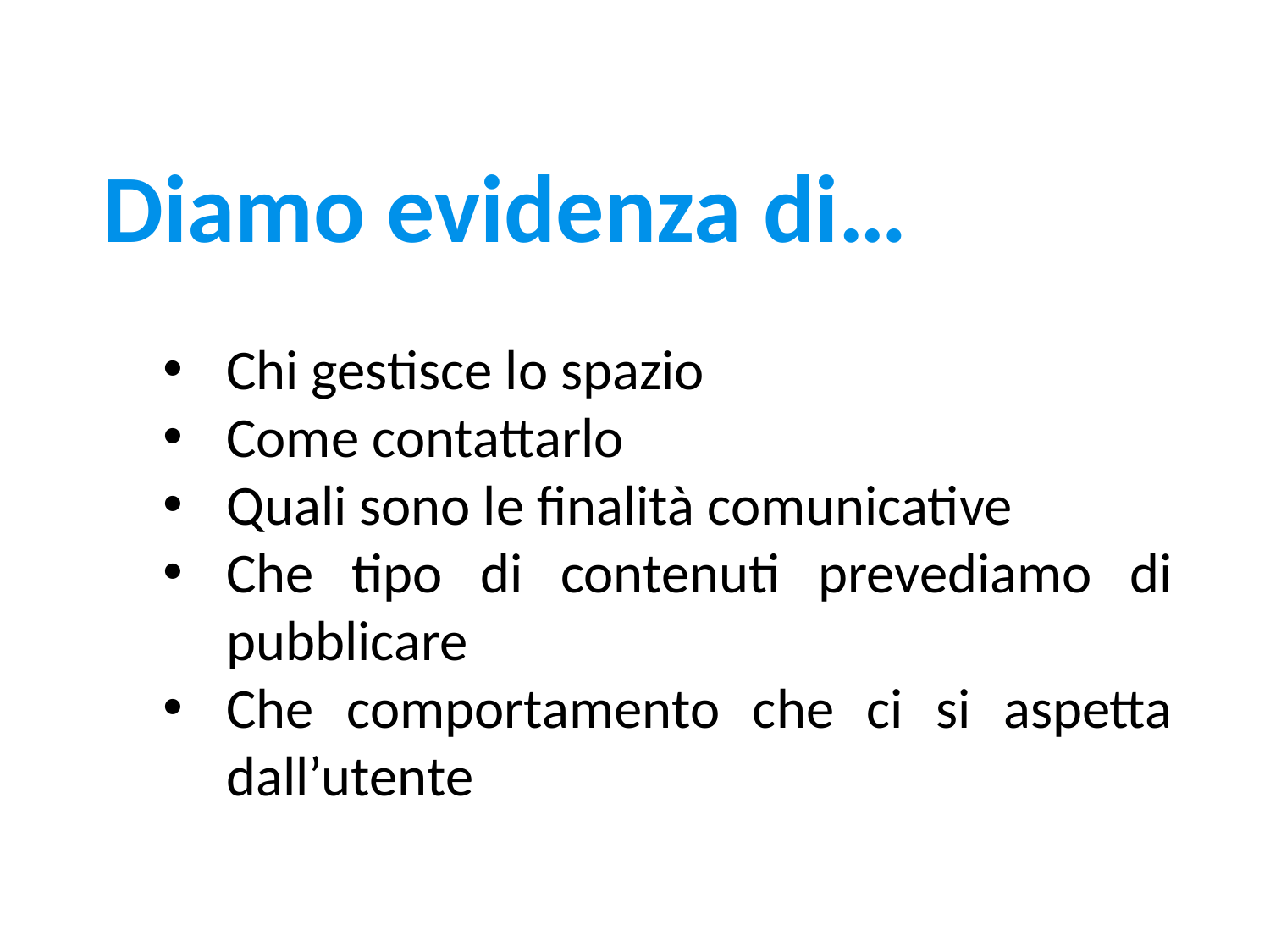

# Diamo evidenza di…
Chi gestisce lo spazio
Come contattarlo
Quali sono le finalità comunicative
Che tipo di contenuti prevediamo di pubblicare
Che comportamento che ci si aspetta dall’utente